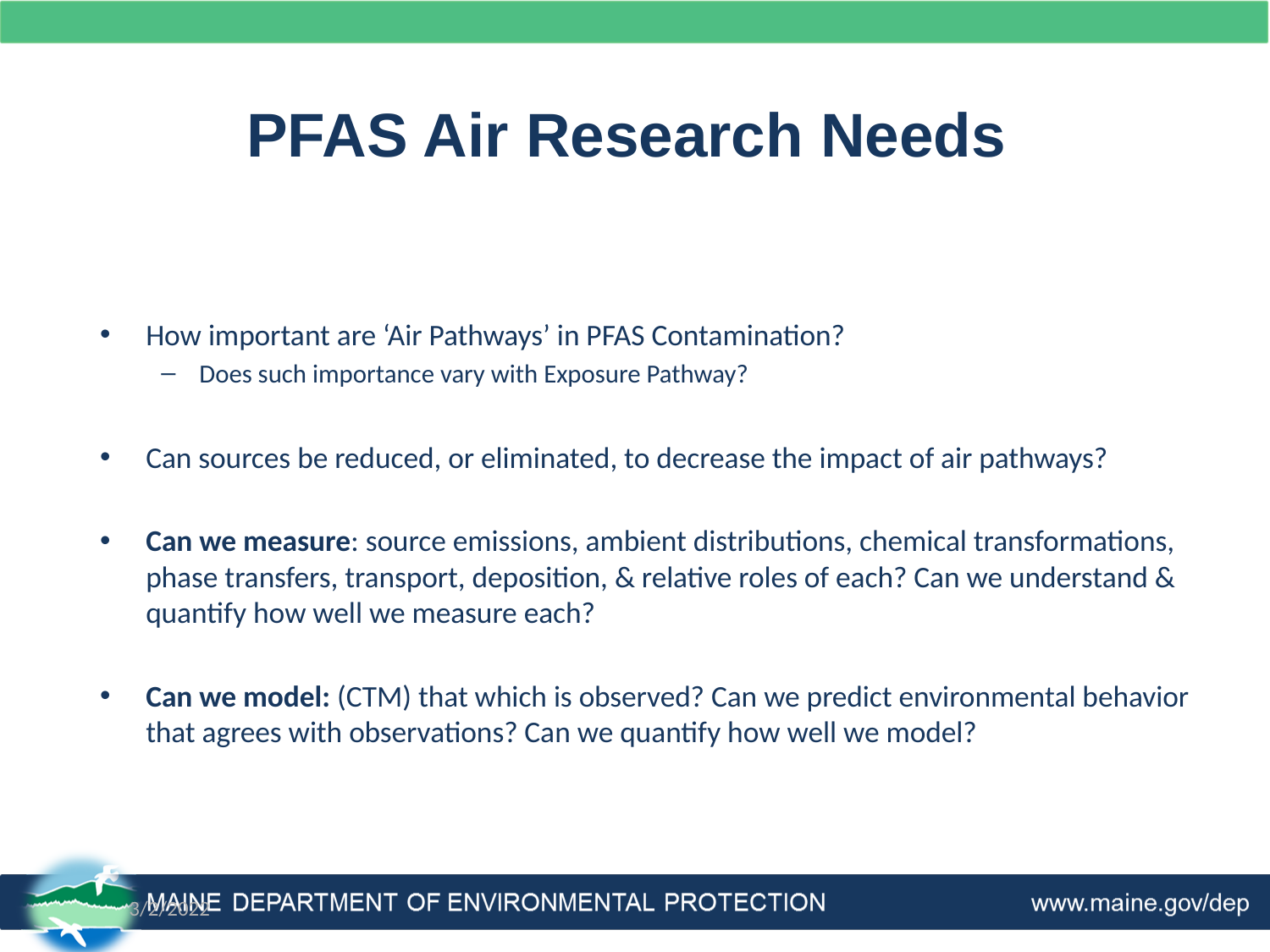

# PFAS Air Research Needs
How important are ‘Air Pathways’ in PFAS Contamination?
Does such importance vary with Exposure Pathway?

Can sources be reduced, or eliminated, to decrease the impact of air pathways?

Can we measure: source emissions, ambient distributions, chemical transformations, phase transfers, transport, deposition, & relative roles of each? Can we understand & quantify how well we measure each?

Can we model: (CTM) that which is observed? Can we predict environmental behavior that agrees with observations? Can we quantify how well we model?

3/2/2022

7